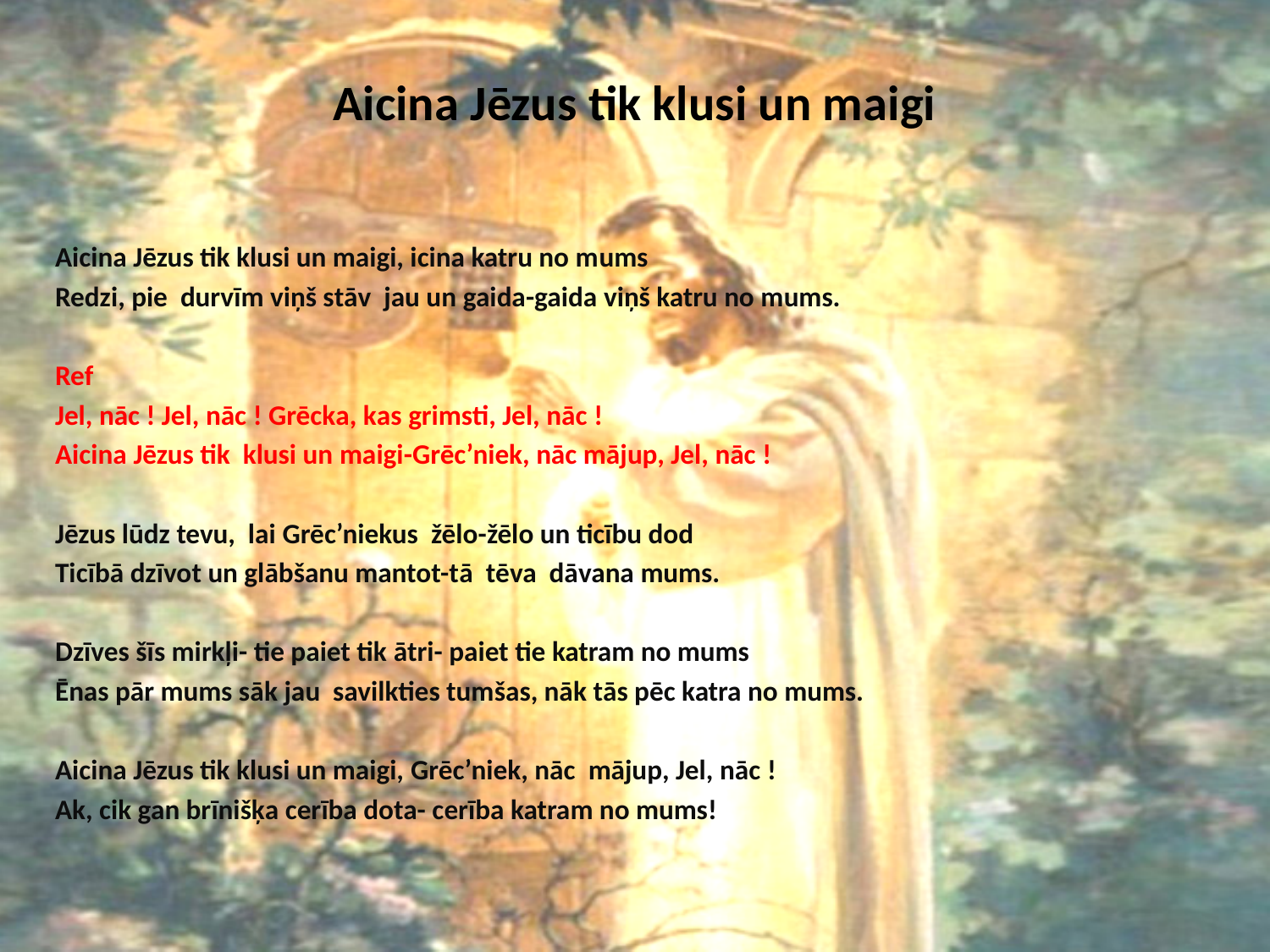

# Aicina Jēzus tik klusi un maigi
Aicina Jēzus tik klusi un maigi, icina katru no mums
Redzi, pie  durvīm viņš stāv  jau un gaida-gaida viņš katru no mums.

Ref
Jel, nāc ! Jel, nāc ! Grēcka, kas grimsti, Jel, nāc !
Aicina Jēzus tik  klusi un maigi-Grēc’niek, nāc mājup, Jel, nāc !

Jēzus lūdz tevu,  lai Grēc’niekus  žēlo-žēlo un ticību dod
Ticībā dzīvot un glābšanu mantot-tā  tēva  dāvana mums.

Dzīves šīs mirkļi- tie paiet tik ātri- paiet tie katram no mums
Ēnas pār mums sāk jau  savilkties tumšas, nāk tās pēc katra no mums.

Aicina Jēzus tik klusi un maigi, Grēc’niek, nāc  mājup, Jel, nāc !
Ak, cik gan brīnišķa cerība dota- cerība katram no mums!